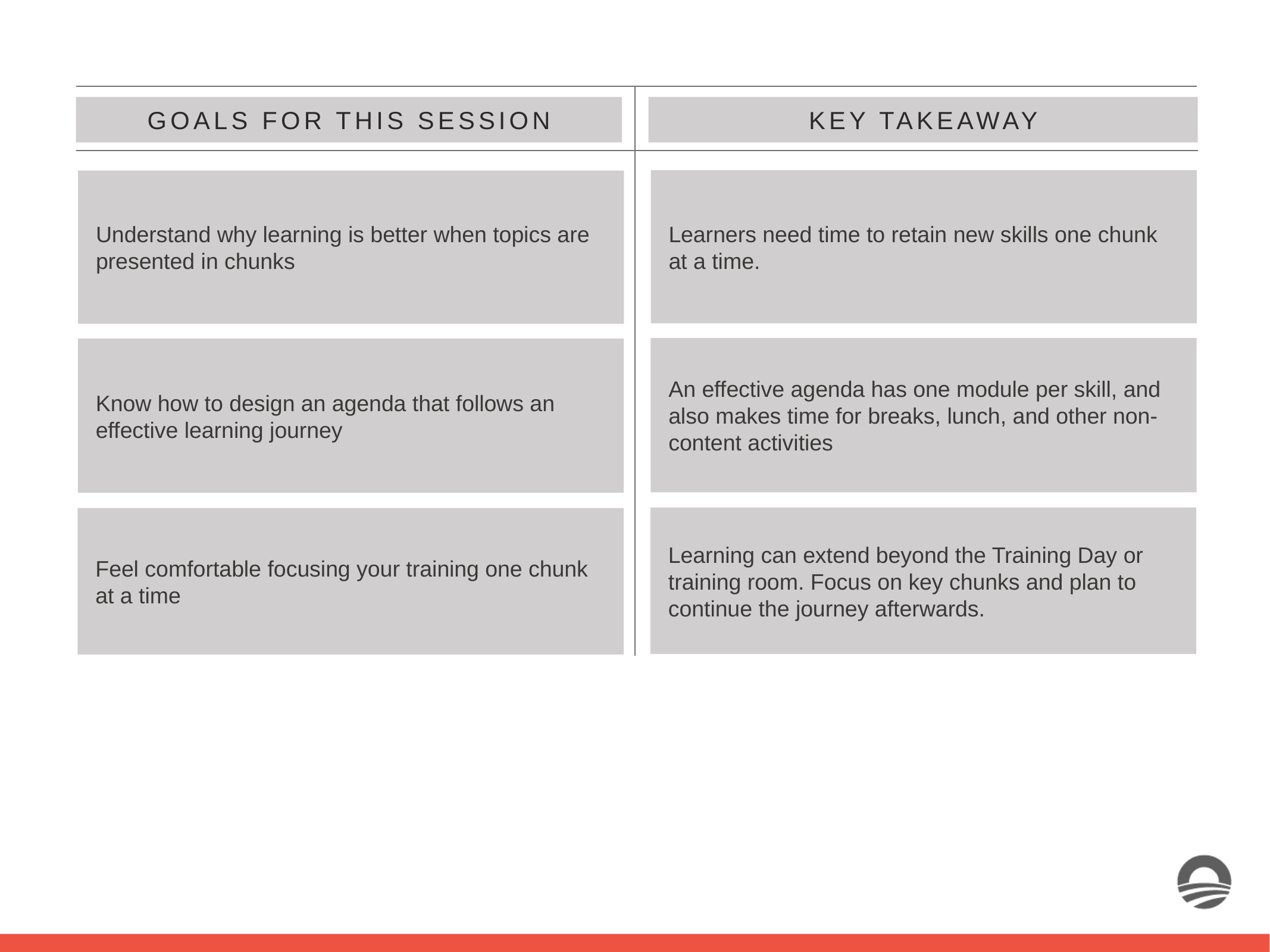

GOALS FOR THIS SESSION
KEY TAKEAWAY
Learners need time to retain new skills one chunk at a time.
Understand why learning is better when topics are presented in chunks
An effective agenda has one module per skill, and also makes time for breaks, lunch, and other non-content activities
Know how to design an agenda that follows an effective learning journey
Learning can extend beyond the Training Day or training room. Focus on key chunks and plan to continue the journey afterwards.
Feel comfortable focusing your training one chunk at a time